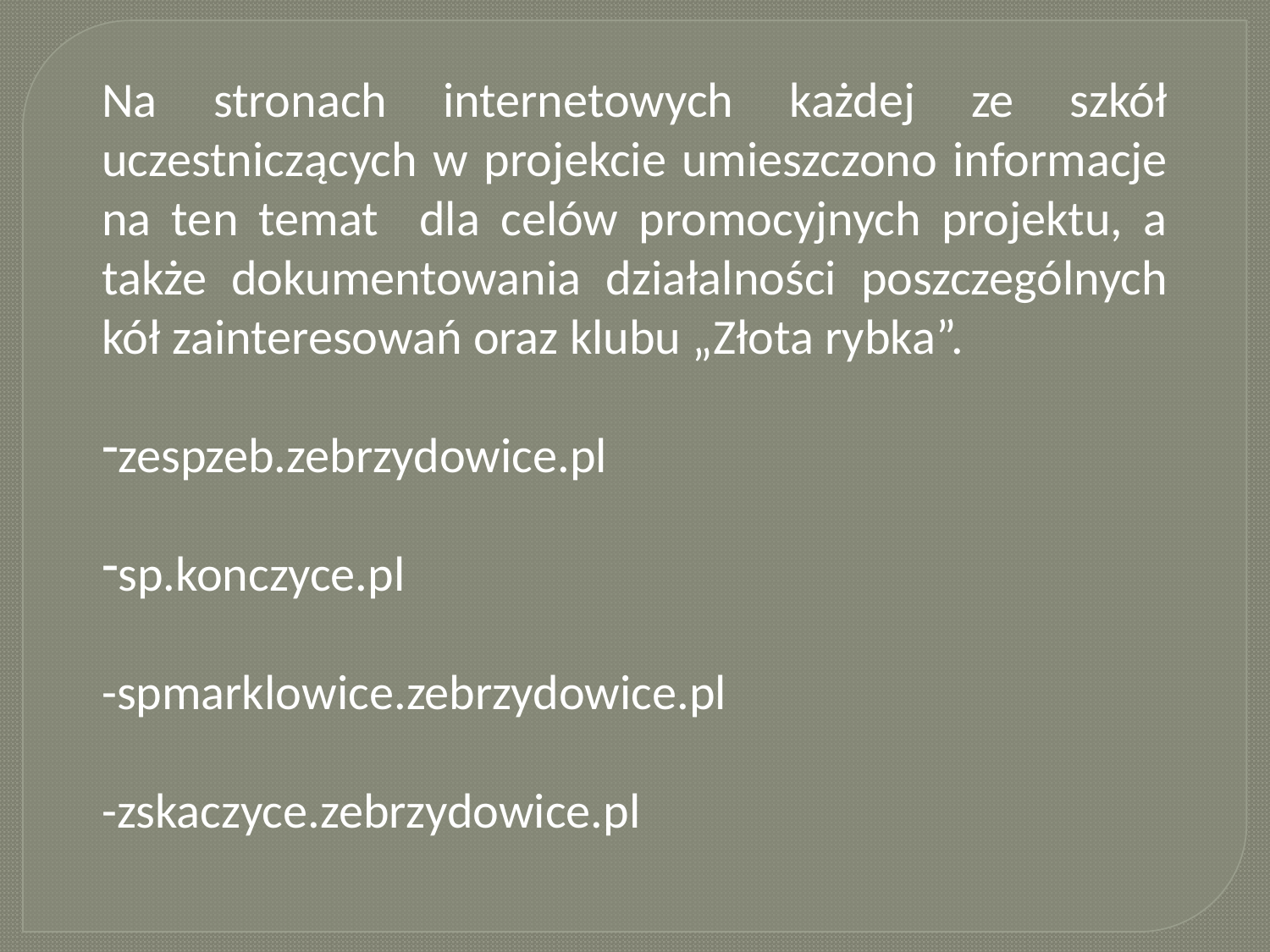

Na stronach internetowych każdej ze szkół uczestniczących w projekcie umieszczono informacje na ten temat  dla celów promocyjnych projektu, a także dokumentowania działalności poszczególnych kół zainteresowań oraz klubu „Złota rybka”.

zespzeb.zebrzydowice.pl

sp.konczyce.pl

-spmarklowice.zebrzydowice.pl

-zskaczyce.zebrzydowice.pl